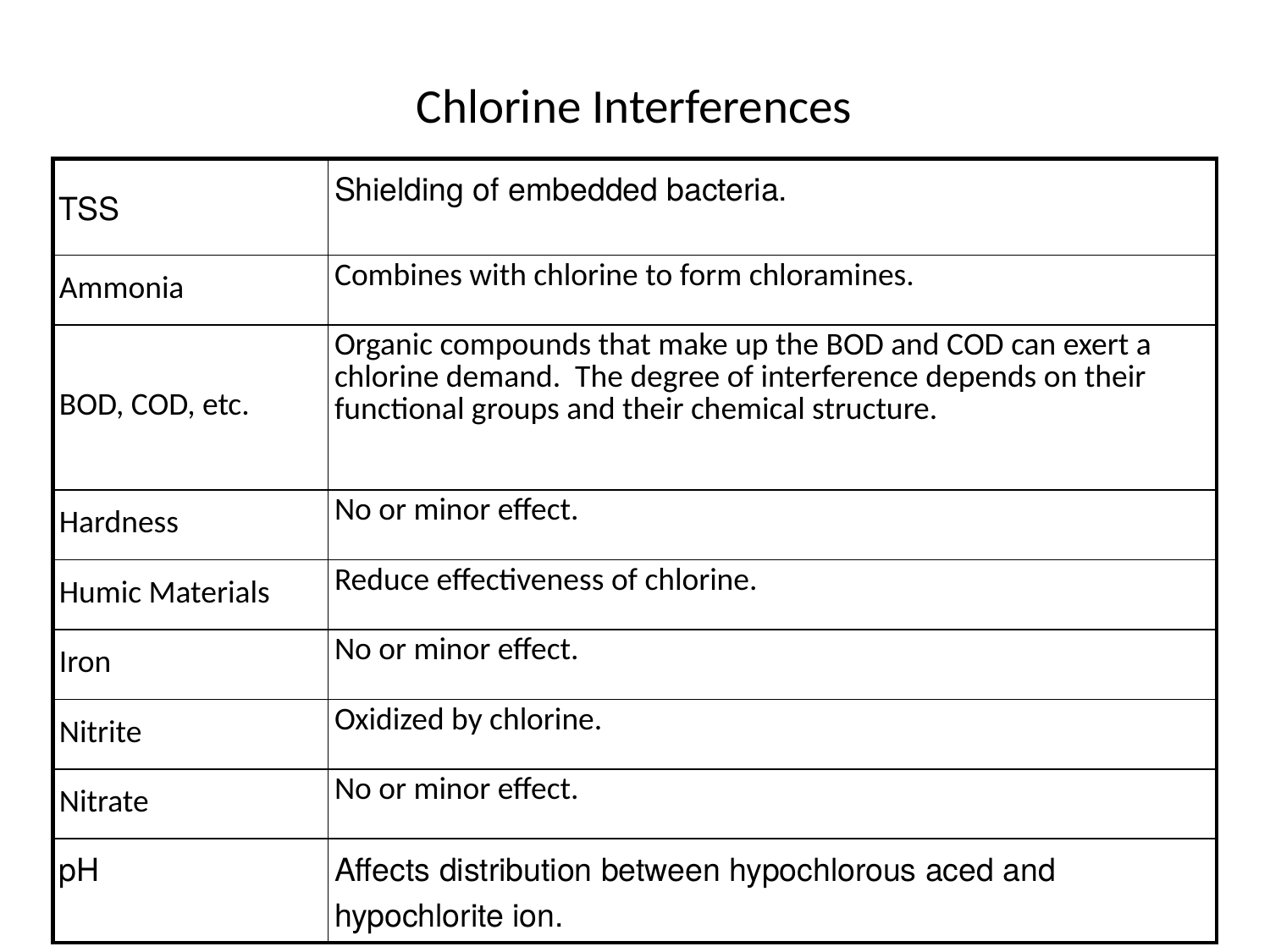

Chlorine Interferences
| TSS | Shielding of embedded bacteria. |
| --- | --- |
| Ammonia | Combines with chlorine to form chloramines. |
| BOD, COD, etc. | Organic compounds that make up the BOD and COD can exert a chlorine demand. The degree of interference depends on their functional groups and their chemical structure. |
| Hardness | No or minor effect. |
| Humic Materials | Reduce effectiveness of chlorine. |
| Iron | No or minor effect. |
| Nitrite | Oxidized by chlorine. |
| Nitrate | No or minor effect. |
| pH | Affects distribution between hypochlorous aced and hypochlorite ion. |